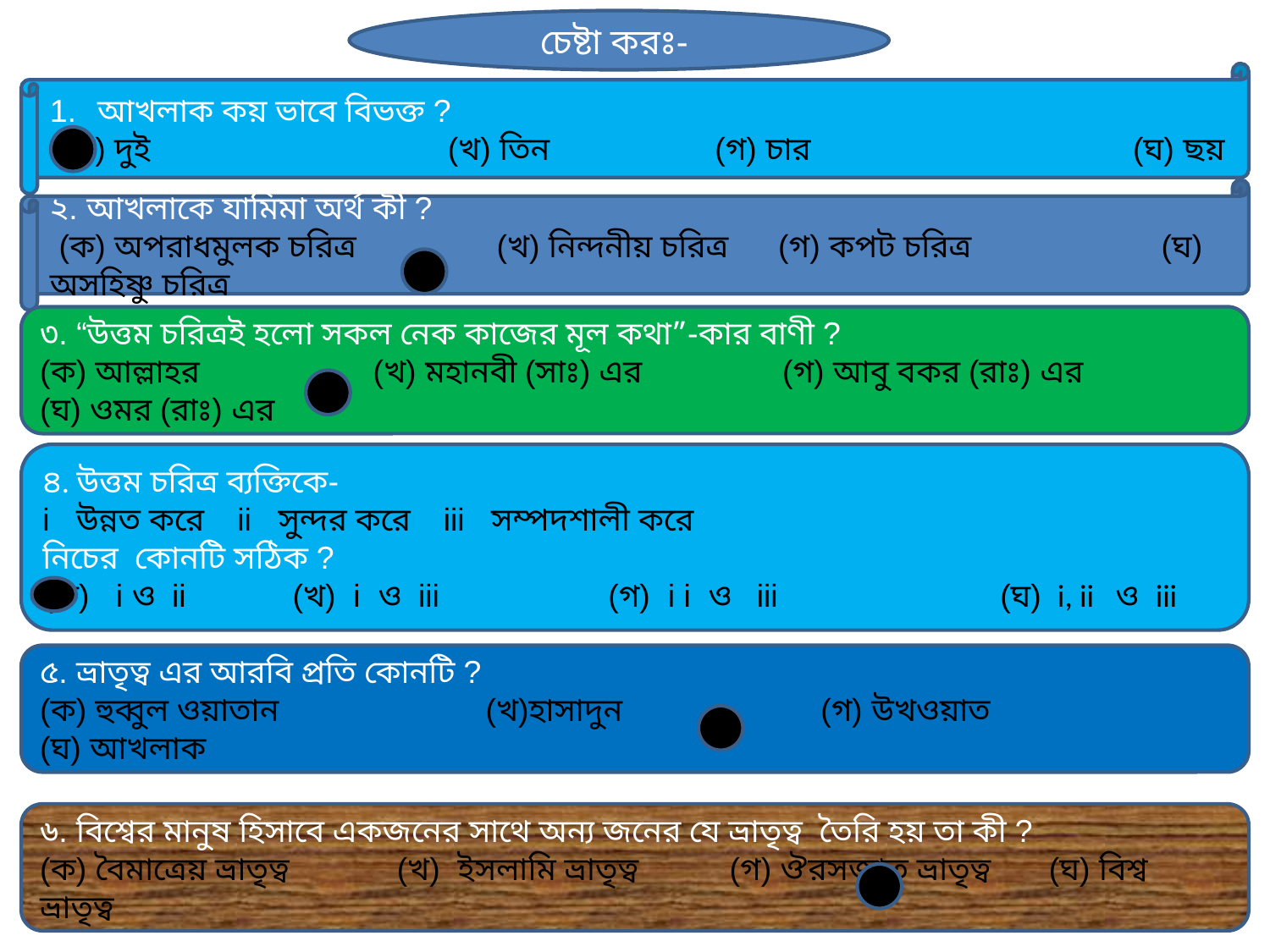

চেষ্টা করঃ-
আখলাক কয় ভাবে বিভক্ত ?
 (ক) দুই                                    (খ) তিন                    (গ) চার                                       (ঘ) ছয়

২. আখলাকে যামিমা অর্থ কী ?
 (ক) অপরাধমুলক চরিত্র                 (খ) নিন্দনীয় চরিত্র      (গ) কপট চরিত্র                       (ঘ) অসহিষ্ণু চরিত্র

৩. “উত্তম চরিত্রই হলো সকল নেক কাজের মূল কথা”-কার বাণী ?
(ক) আল্লাহর                     (খ) মহানবী (সাঃ) এর                 (গ) আবু বকর (রাঃ) এর              (ঘ) ওমর (রাঃ) এর

৪. উত্তম চরিত্র ব্যক্তিকে-
i   উন্নত করে    ii   সুন্দর করে    iii   সম্পদশালী করে
নিচের  কোনটি সঠিক ?
(ক)   i ও  ii            (খ)  i  ও  iii                   (গ)  i i  ও   iii                         (ঘ)  i, ii   ও  iii

৫. ভ্রাতৃত্ব এর আরবি প্রতি কোনটি ?
(ক) হুব্বুল ওয়াতান                         (খ)হাসাদুন                        (গ) উখওয়াত                          (ঘ) আখলাক

৬. বিশ্বের মানুষ হিসাবে একজনের সাথে অন্য জনের যে ভ্রাতৃত্ব  তৈরি হয় তা কী ?
(ক) বৈমাত্রেয় ভ্রাতৃত্ব             (খ)  ইসলামি ভ্রাতৃত্ব           (গ) ঔরসজাত ভ্রাতৃত্ব       (ঘ) বিশ্ব ভ্রাতৃত্ব